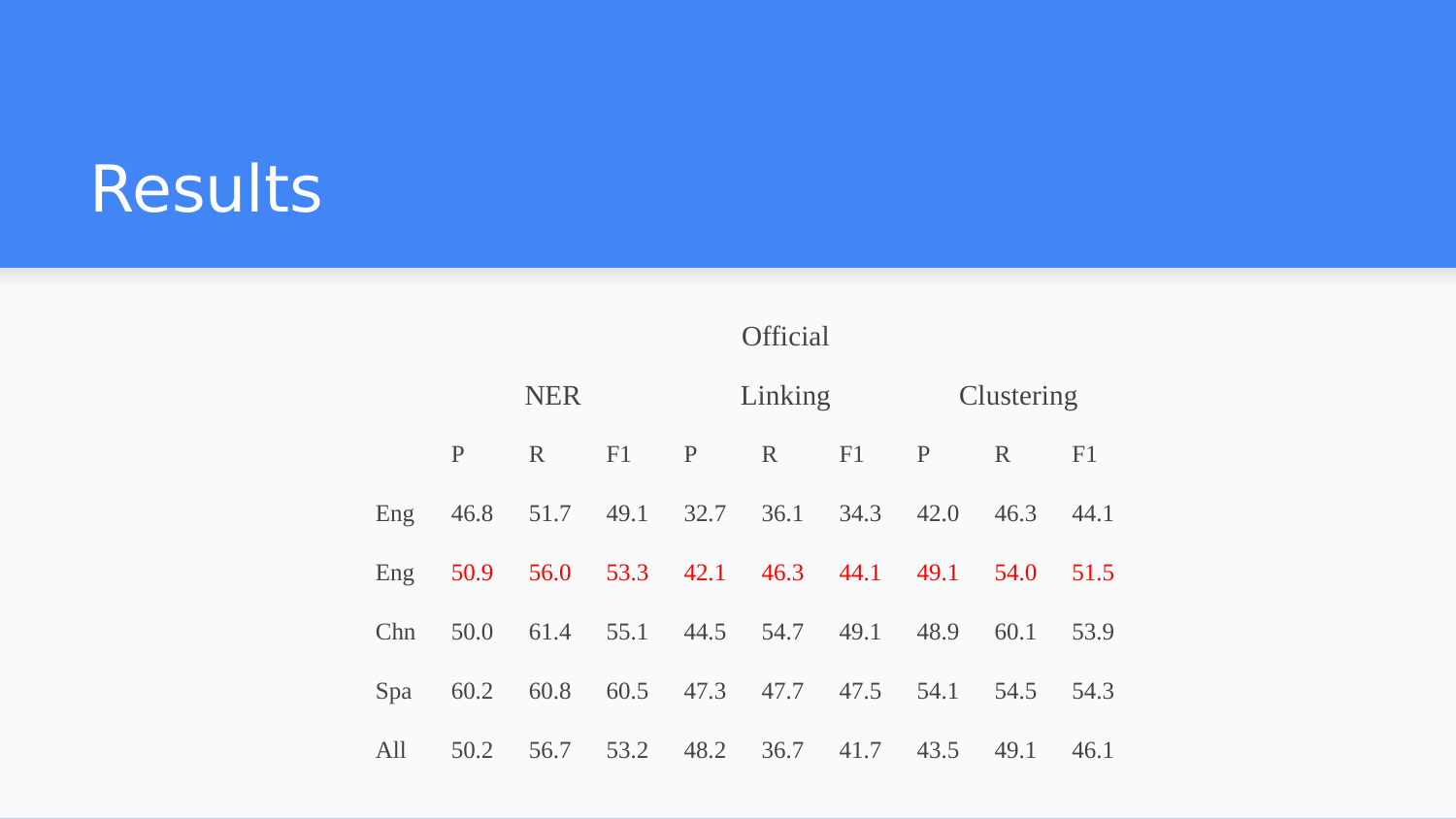

# Results
|  | Official |  |  |  |  |  |  |  |  |
| --- | --- | --- | --- | --- | --- | --- | --- | --- | --- |
|  | NER |  |  | Linking |  |  | Clustering |  |  |
|  | P | R | F1 | P | R | F1 | P | R | F1 |
| Eng | 46.8 | 51.7 | 49.1 | 32.7 | 36.1 | 34.3 | 42.0 | 46.3 | 44.1 |
| Eng | 50.9 | 56.0 | 53.3 | 42.1 | 46.3 | 44.1 | 49.1 | 54.0 | 51.5 |
| Chn | 50.0 | 61.4 | 55.1 | 44.5 | 54.7 | 49.1 | 48.9 | 60.1 | 53.9 |
| Spa | 60.2 | 60.8 | 60.5 | 47.3 | 47.7 | 47.5 | 54.1 | 54.5 | 54.3 |
| All | 50.2 | 56.7 | 53.2 | 48.2 | 36.7 | 41.7 | 43.5 | 49.1 | 46.1 |